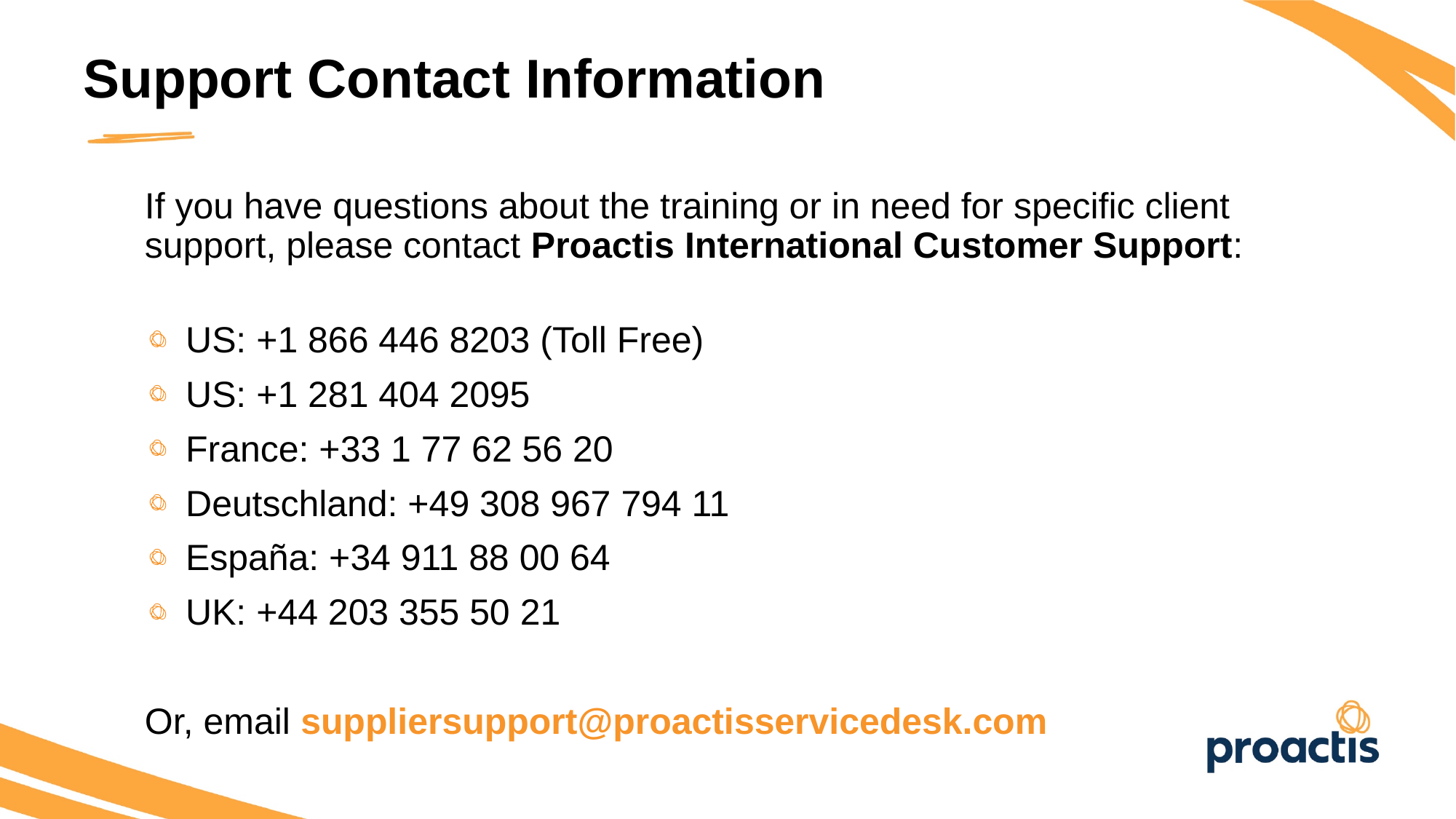

Support Contact Information
If you have questions about the training or in need for specific client support, please contact Proactis International Customer Support:

US: +1 866 446 8203 (Toll Free)
US: +1 281 404 2095
France: +33 1 77 62 56 20
Deutschland: +49 308 967 794 11
España: +34 911 88 00 64
UK: +44 203 355 50 21

Or, email suppliersupport@proactisservicedesk.com